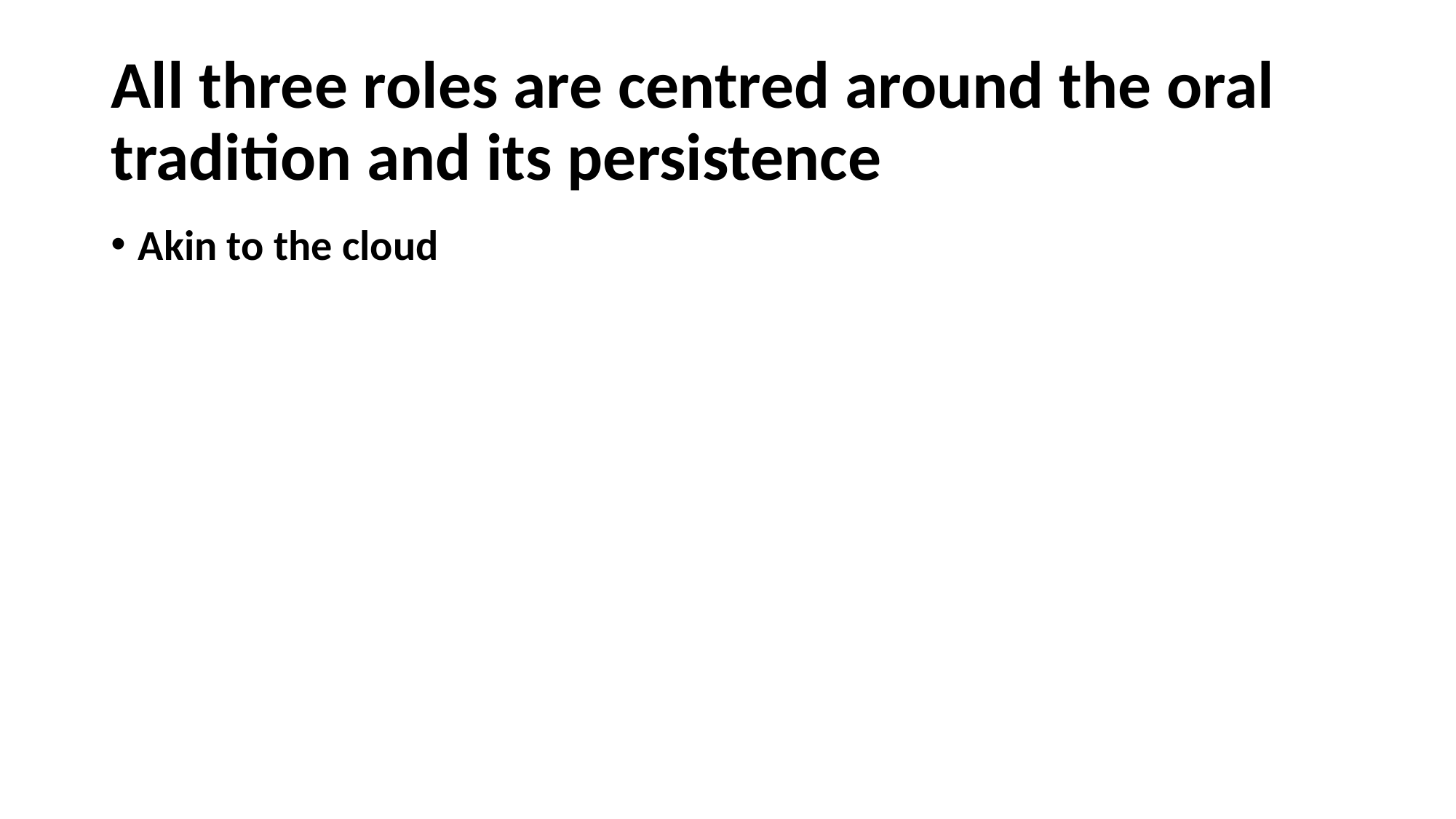

# All three roles are centred around the oral tradition and its persistence
Akin to the cloud